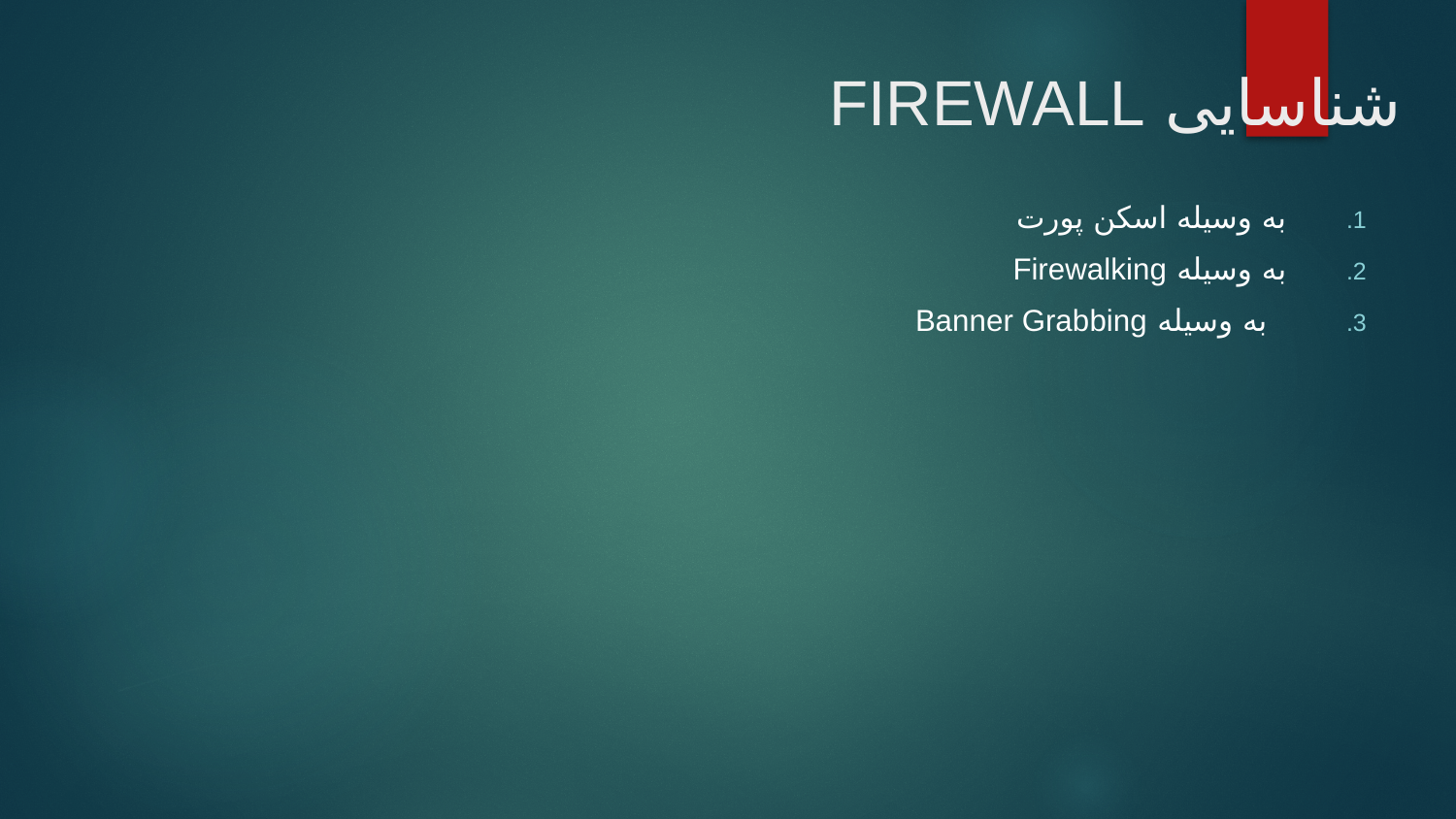

# شناسایی FIREWALL
به وسیله اسکن پورت
به وسیله Firewalking
  به وسیله Banner Grabbing